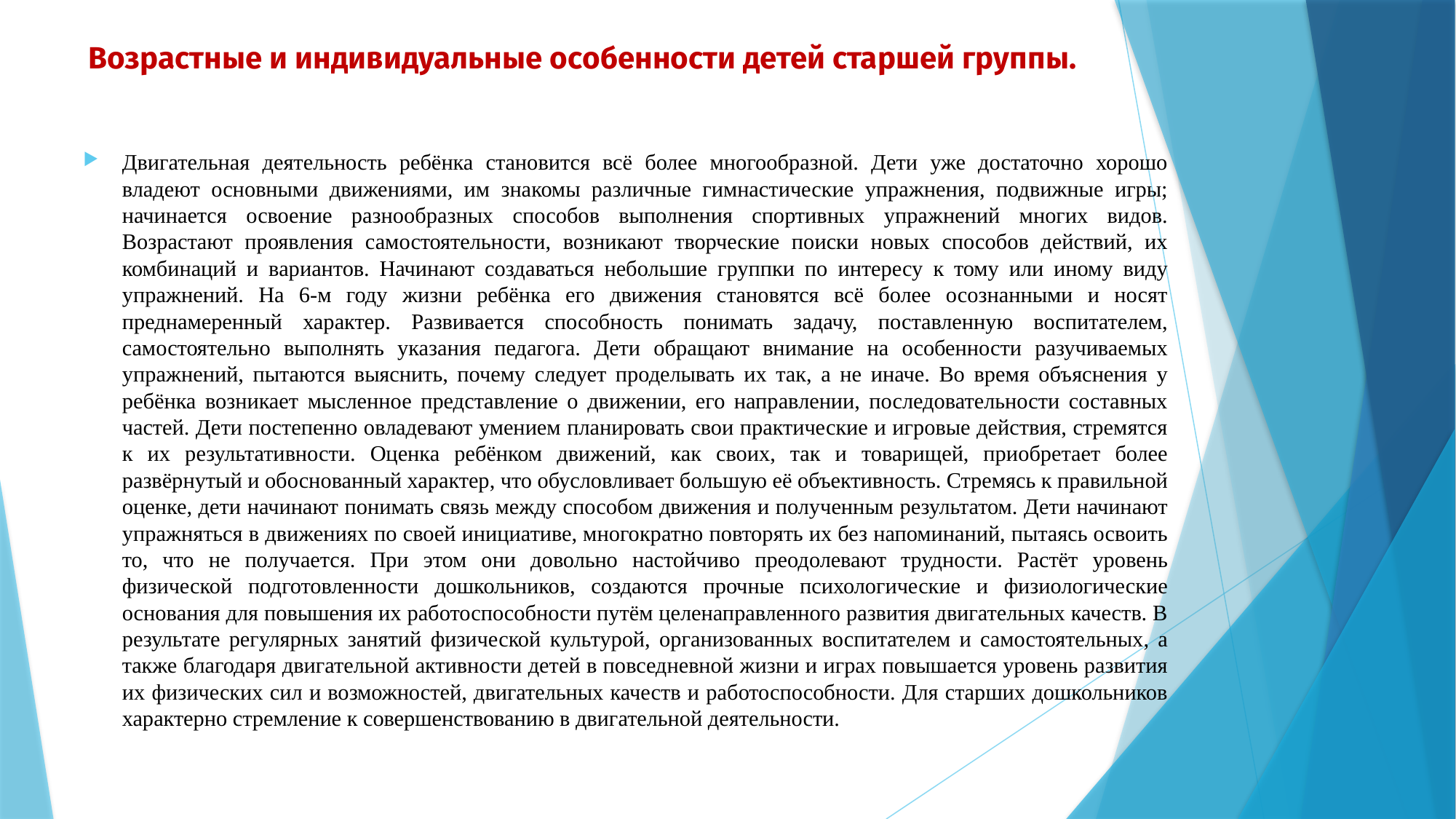

# Возрастные и индивидуальные особенности детей старшей группы.
Двигательная деятельность ребёнка становится всё более многообразной. Дети уже достаточно хорошо владеют основными движениями, им знакомы различные гимнастические упражнения, подвижные игры; начинается освоение разнообразных способов выполнения спортивных упражнений многих видов. Возрастают проявления самостоятельности, возникают творческие поиски новых способов действий, их комбинаций и вариантов. Начинают создаваться небольшие группки по интересу к тому или иному виду упражнений. На 6-м году жизни ребёнка его движения становятся всё более осознанными и носят преднамеренный характер. Развивается способность понимать задачу, поставленную воспитателем, самостоятельно выполнять указания педагога. Дети обращают внимание на особенности разучиваемых упражнений, пытаются выяснить, почему следует проделывать их так, а не иначе. Во время объяснения у ребёнка возникает мысленное представление о движении, его направлении, последовательности составных частей. Дети постепенно овладевают умением планировать свои практические и игровые действия, стремятся к их результативности. Оценка ребёнком движений, как своих, так и товарищей, приобретает более развёрнутый и обоснованный характер, что обусловливает большую её объективность. Стремясь к правильной оценке, дети начинают понимать связь между способом движения и полученным результатом. Дети начинают упражняться в движениях по своей инициативе, многократно повторять их без напоминаний, пытаясь освоить то, что не получается. При этом они довольно настойчиво преодолевают трудности. Растёт уровень физической подготовленности дошкольников, создаются прочные психологические и физиологические основания для повышения их работоспособности путём целенаправленного развития двигательных качеств. В результате регулярных занятий физической культурой, организованных воспитателем и самостоятельных, а также благодаря двигательной активности детей в повседневной жизни и играх повышается уровень развития их физических сил и возможностей, двигательных качеств и работоспособности. Для старших дошкольников характерно стремление к совершенствованию в двигательной деятельности.